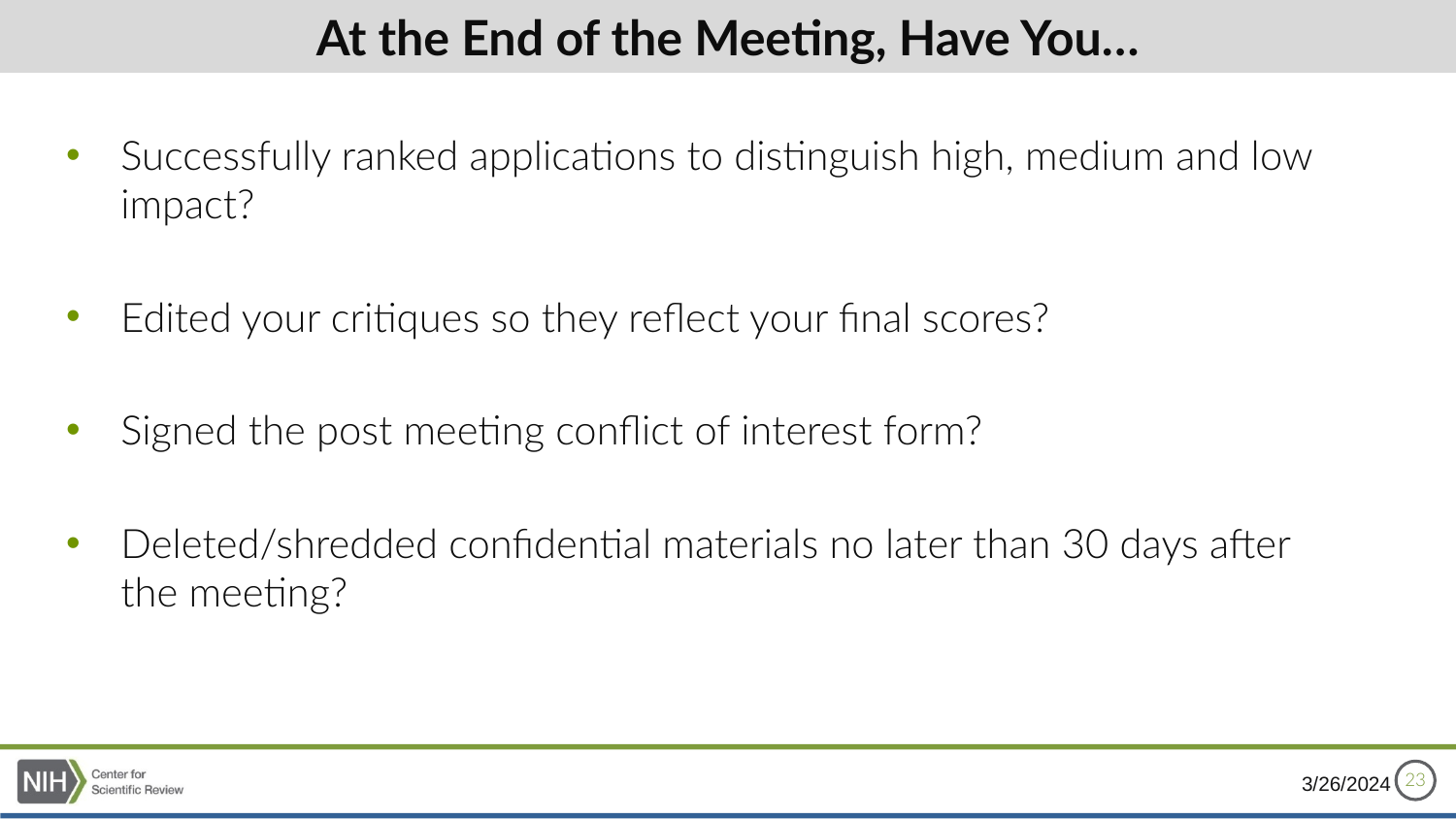

# At the End of the Meeting, Have You…
Successfully ranked applications to distinguish high, medium and low impact?

Edited your critiques so they reflect your final scores?

Signed the post meeting conflict of interest form?

Deleted/shredded confidential materials no later than 30 days after the meeting?

3/26/2024